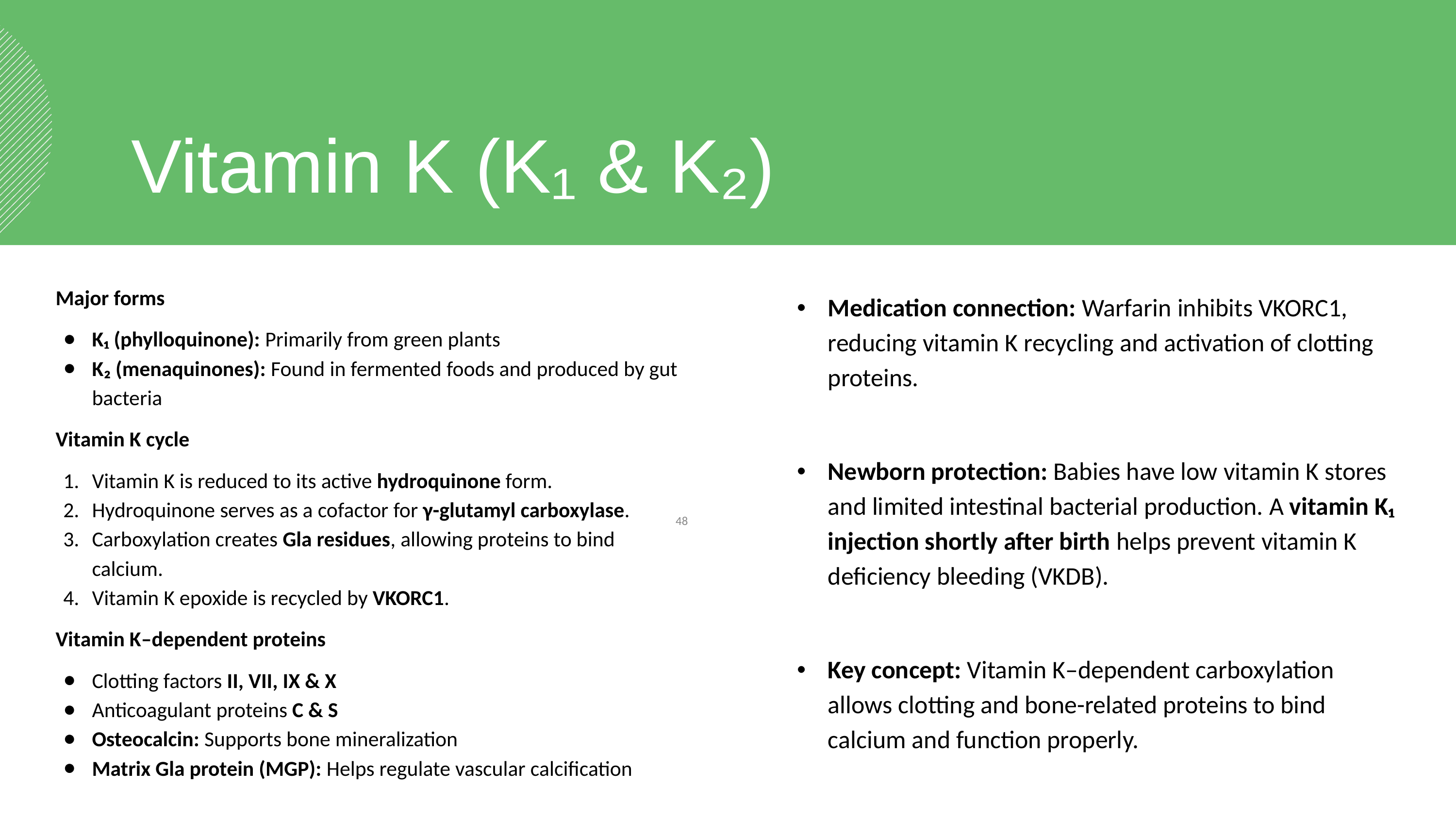

Vitamin K (K₁ & K₂)
Major forms
K₁ (phylloquinone): Primarily from green plants
K₂ (menaquinones): Found in fermented foods and produced by gut bacteria
Vitamin K cycle
Vitamin K is reduced to its active hydroquinone form.
Hydroquinone serves as a cofactor for γ-glutamyl carboxylase.
Carboxylation creates Gla residues, allowing proteins to bind calcium.
Vitamin K epoxide is recycled by VKORC1.
Vitamin K–dependent proteins
Clotting factors II, VII, IX & X
Anticoagulant proteins C & S
Osteocalcin: Supports bone mineralization
Matrix Gla protein (MGP): Helps regulate vascular calcification
Medication connection: Warfarin inhibits VKORC1, reducing vitamin K recycling and activation of clotting proteins.

Newborn protection: Babies have low vitamin K stores and limited intestinal bacterial production. A vitamin K₁ injection shortly after birth helps prevent vitamin K deficiency bleeding (VKDB).

Key concept: Vitamin K–dependent carboxylation allows clotting and bone-related proteins to bind calcium and function properly.
48